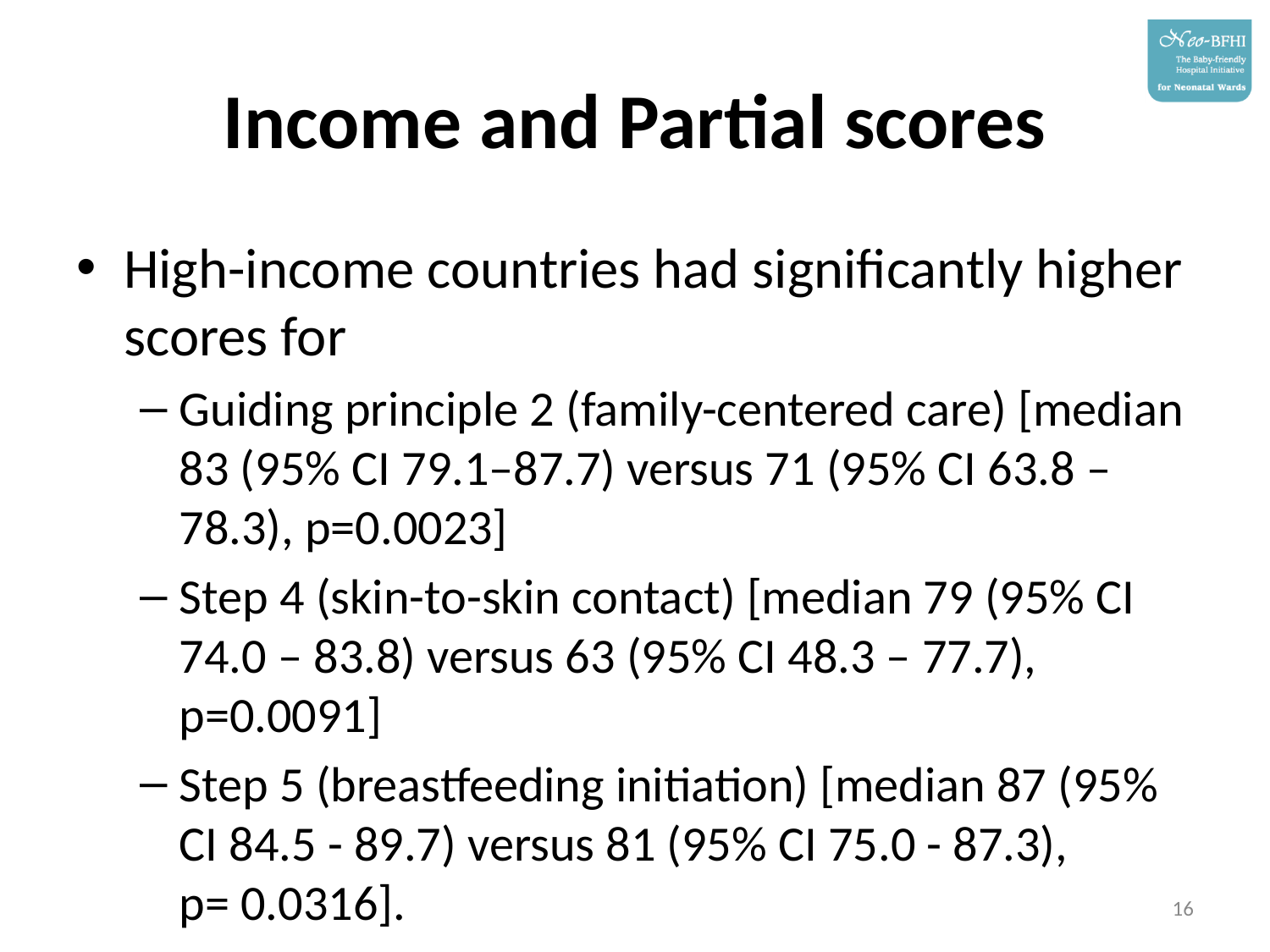

# Income and Partial scores
High-income countries had significantly higher scores for
Guiding principle 2 (family-centered care) [median 83 (95% CI 79.1–87.7) versus 71 (95% CI 63.8 – 78.3), p=0.0023]
Step 4 (skin-to-skin contact) [median 79 (95% CI 74.0 – 83.8) versus 63 (95% CI 48.3 – 77.7), p=0.0091]
Step 5 (breastfeeding initiation) [median 87 (95% CI 84.5 - 89.7) versus 81 (95% CI 75.0 - 87.3),
p= 0.0316].

16